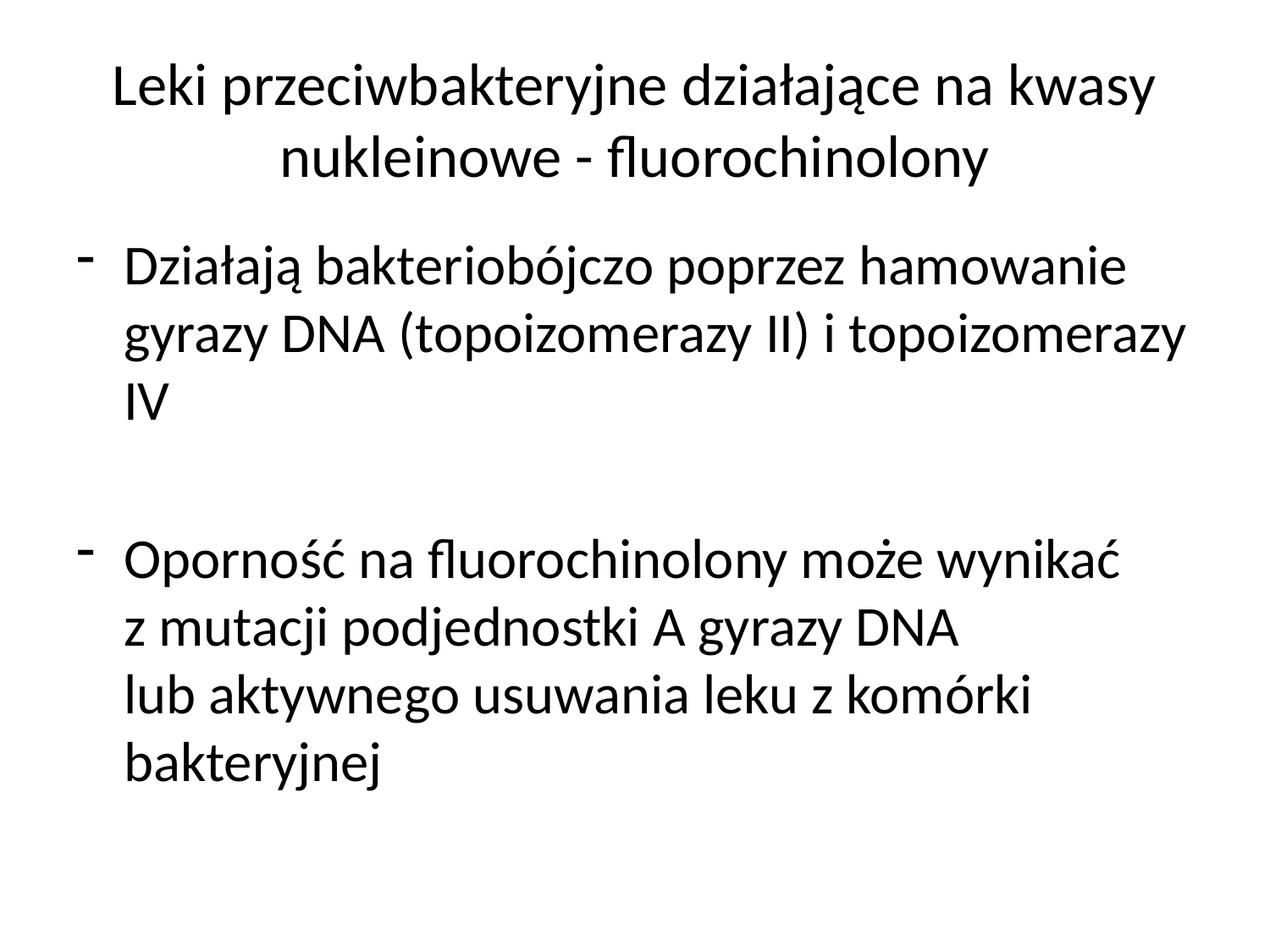

# Leki przeciwbakteryjne działające na kwasy nukleinowe - fluorochinolony
Działają bakteriobójczo poprzez hamowanie gyrazy DNA (topoizomerazy II) i topoizomerazy IV

Oporność na fluorochinolony może wynikać     z mutacji podjednostki A gyrazy DNA             lub aktywnego usuwania leku z komórki bakteryjnej